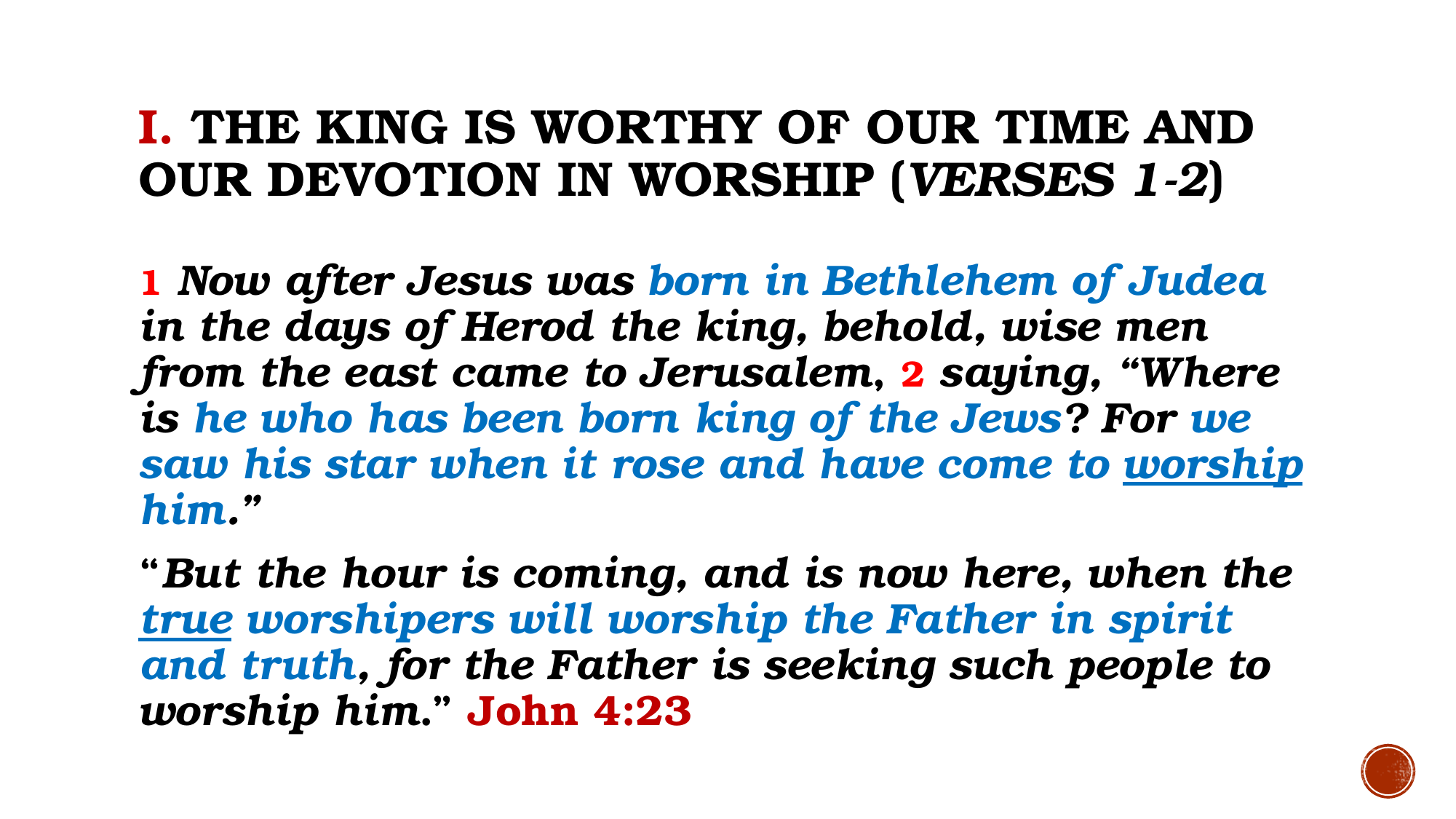

# I. The King is worthy of our time and our devotion in worship (verses 1-2)
1 Now after Jesus was born in Bethlehem of Judea in the days of Herod the king, behold, wise men from the east came to Jerusalem, 2 saying, “Where is he who has been born king of the Jews? For we saw his star when it rose and have come to worship him.”
“But the hour is coming, and is now here, when the true worshipers will worship the Father in spirit and truth, for the Father is seeking such people to worship him.” John 4:23